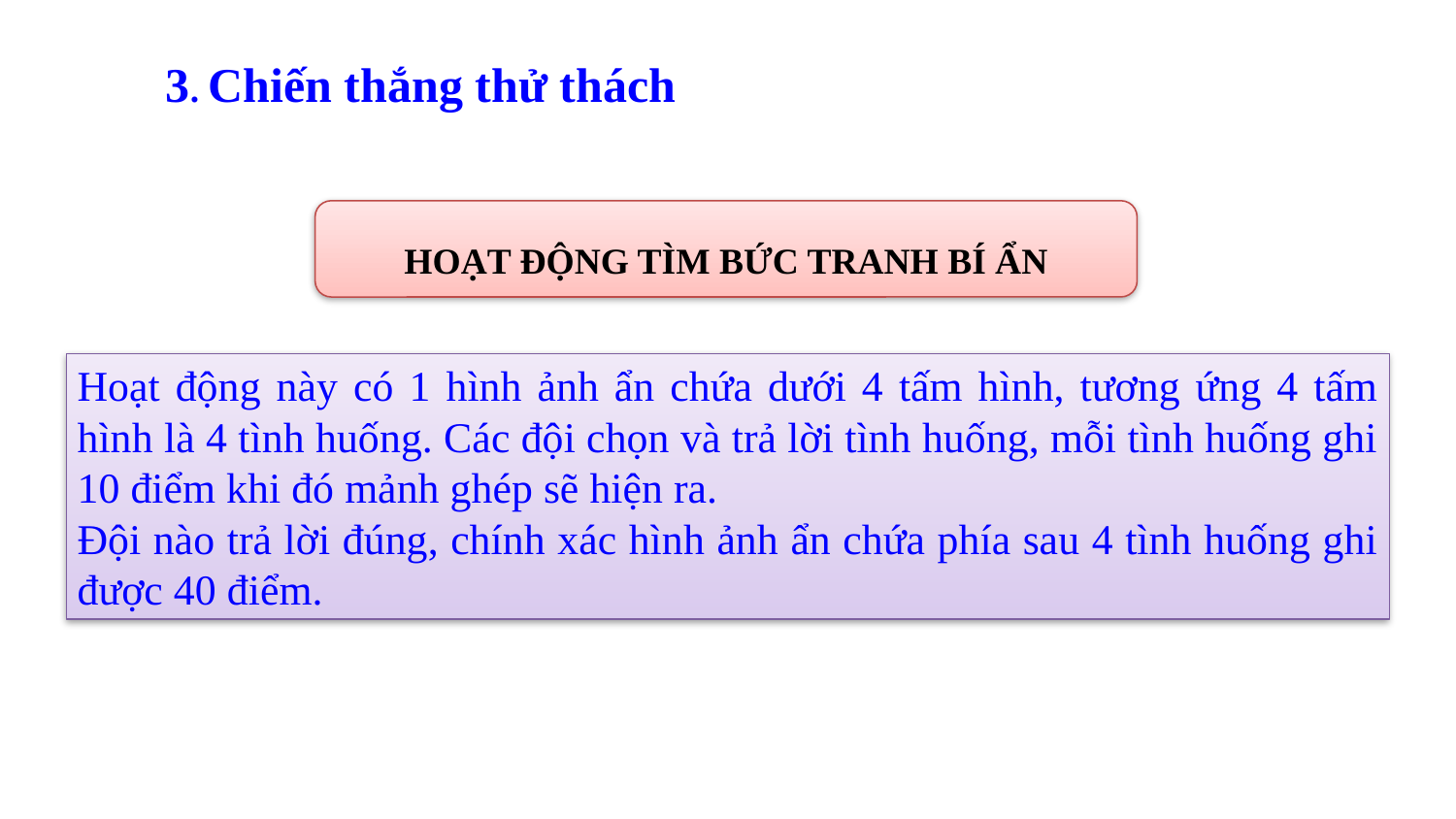

# 3. Chiến thắng thử thách
HOẠT ĐỘNG TÌM BỨC TRANH BÍ ẨN
Hoạt động này có 1 hình ảnh ẩn chứa dưới 4 tấm hình, tương ứng 4 tấm hình là 4 tình huống. Các đội chọn và trả lời tình huống, mỗi tình huống ghi 10 điểm khi đó mảnh ghép sẽ hiện ra.
Đội nào trả lời đúng, chính xác hình ảnh ẩn chứa phía sau 4 tình huống ghi được 40 điểm.